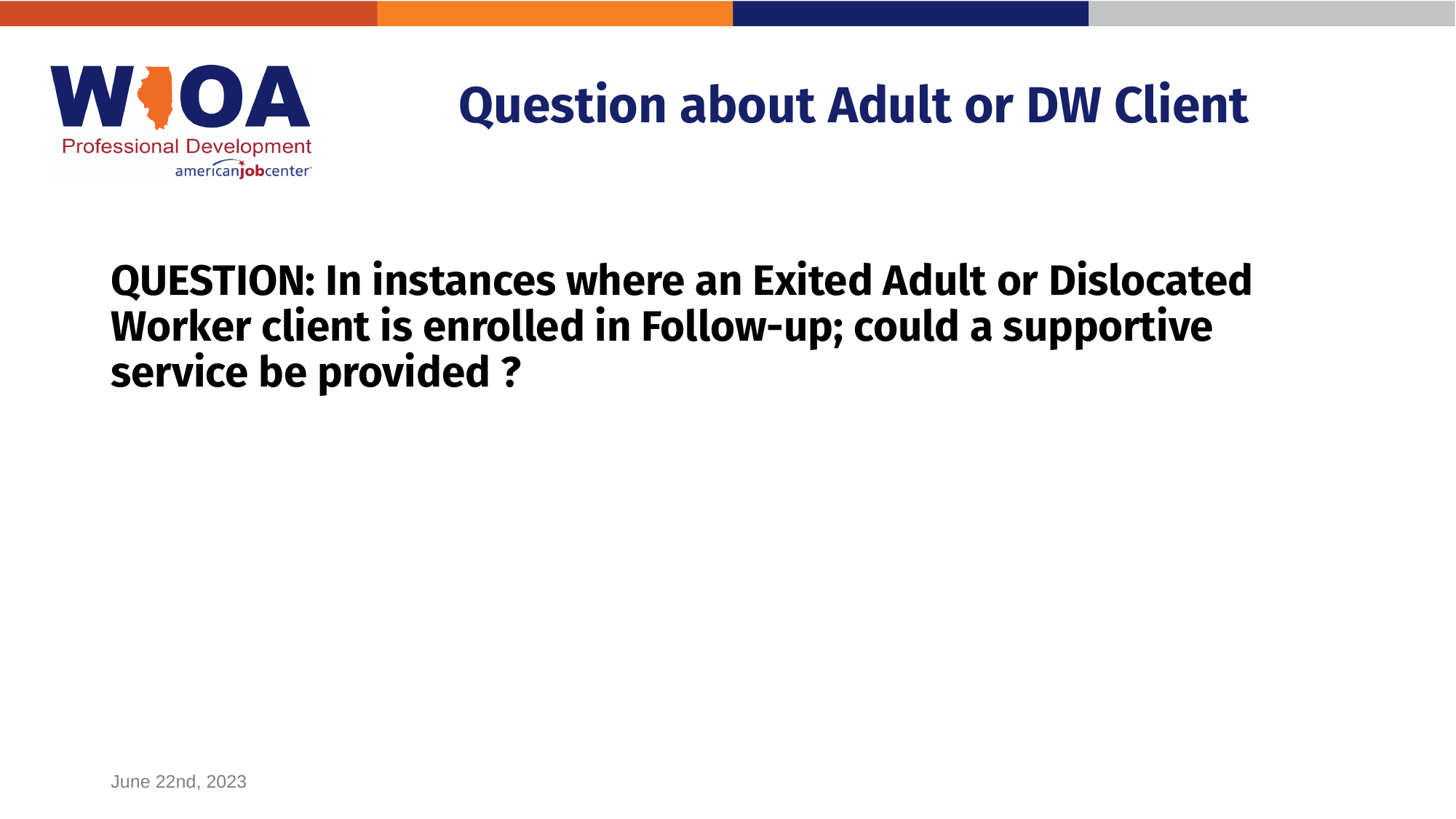

# Question about Adult or DW Client
QUESTION: In instances where an Exited Adult or Dislocated Worker client is enrolled in Follow-up; could a supportive service be provided ?
June 22nd, 2023